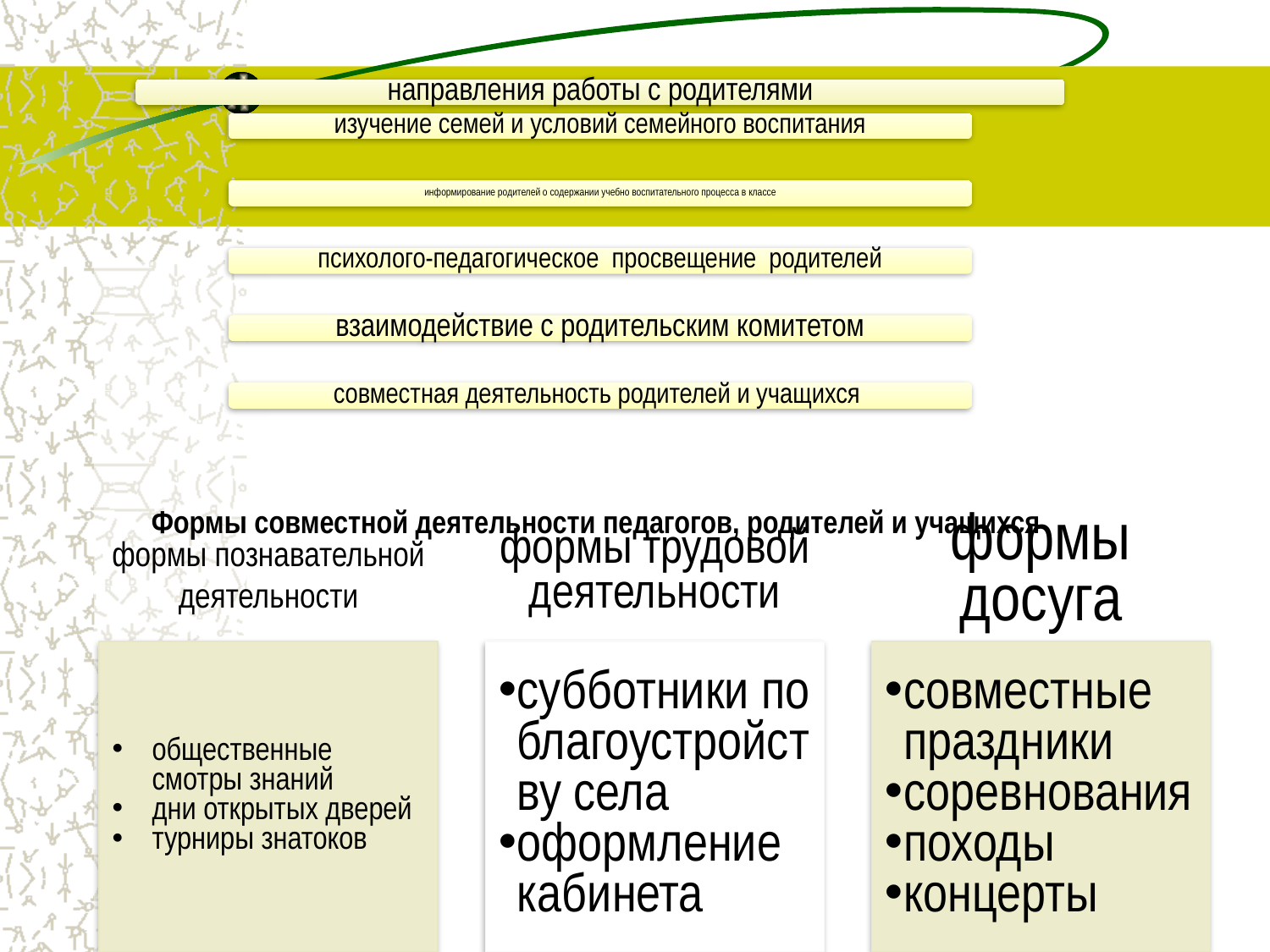

направления работы с родителями
изучение семей и условий семейного воспитания
информирование родителей о содержании учебно воспитательного процесса в классе
психолого-педагогическое  просвещение  родителей
взаимодействие с родительским комитетом
совместная деятельность родителей и учащихся

Формы совместной деятельности педагогов, родителей и учащихся
формы познавательной деятельности
общественные смотры знаний
формы трудовой деятельности
субботники по благоустройству села
формы досуга
совместные праздники
дни открытых дверей
турниры знатоков
оформление кабинета
соревнования
походы
концерты
#